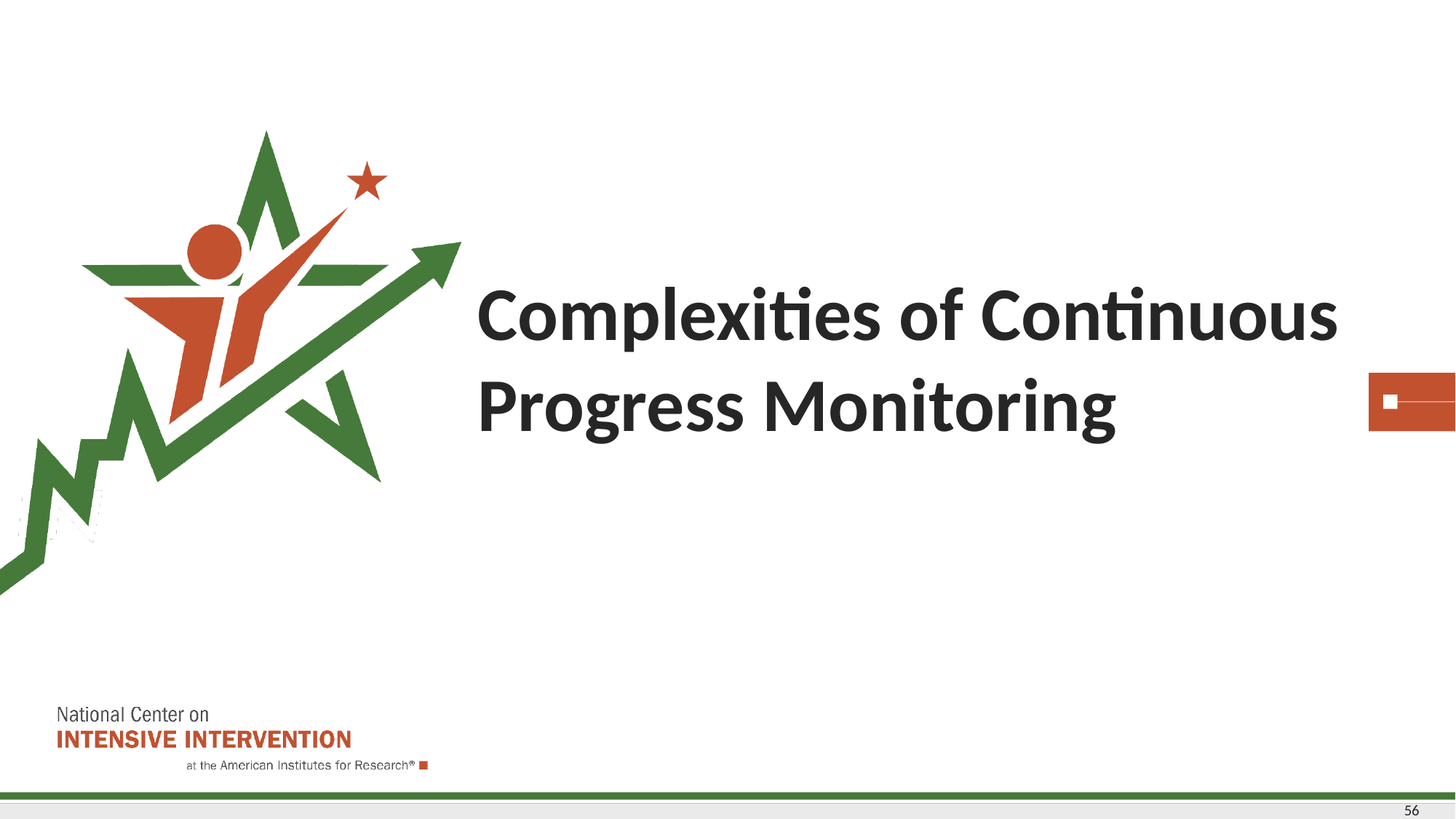

# Complexities of Continuous Progress Monitoring
56